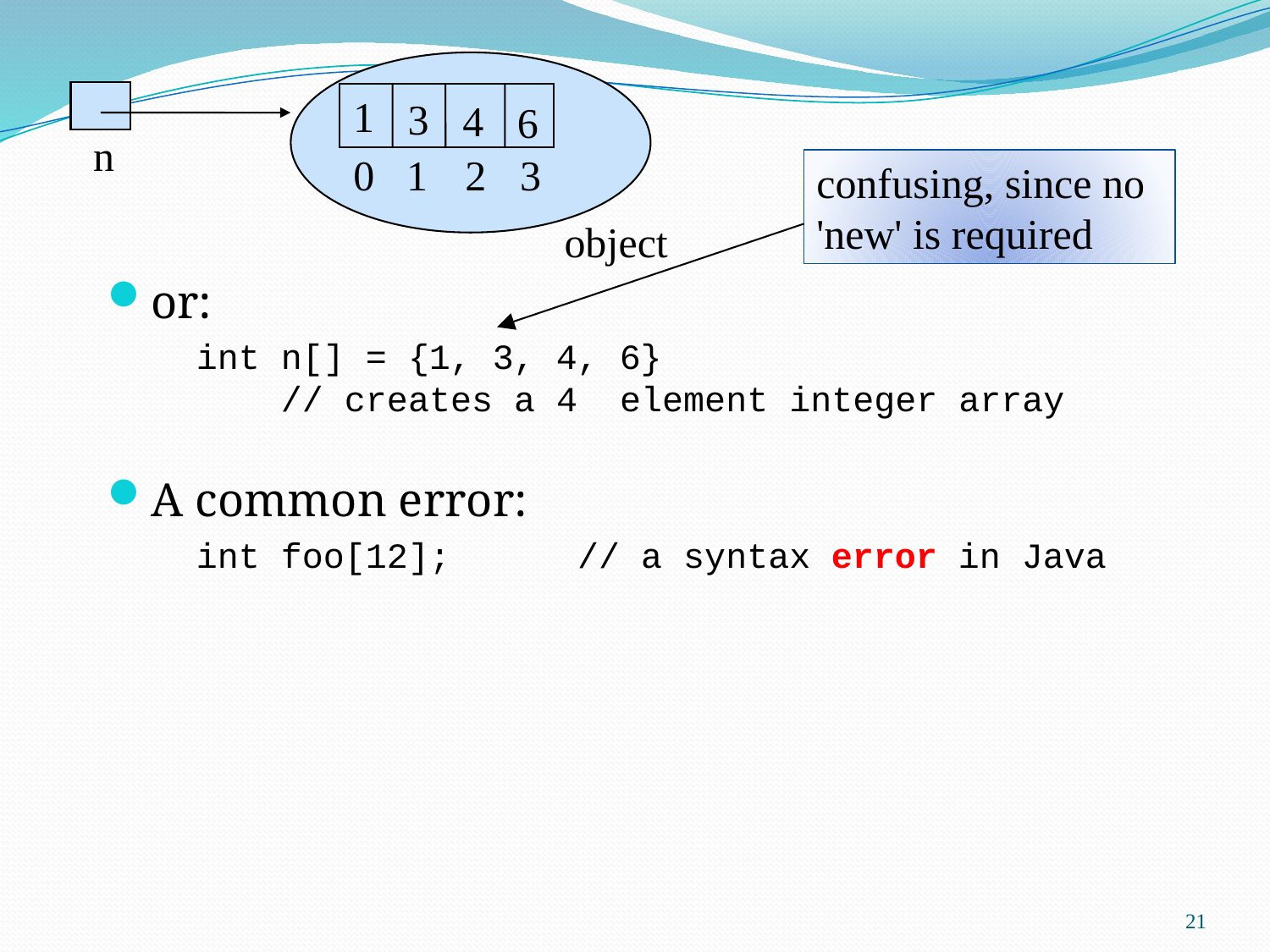

1

3
4
6

n
1
2
3
0
confusing, since no 'new' is required
 object

or:
	int n[] = {1, 3, 4, 6}
    // creates a 4  element integer array
A common error:
	int foo[12];      // a syntax error in Java
21